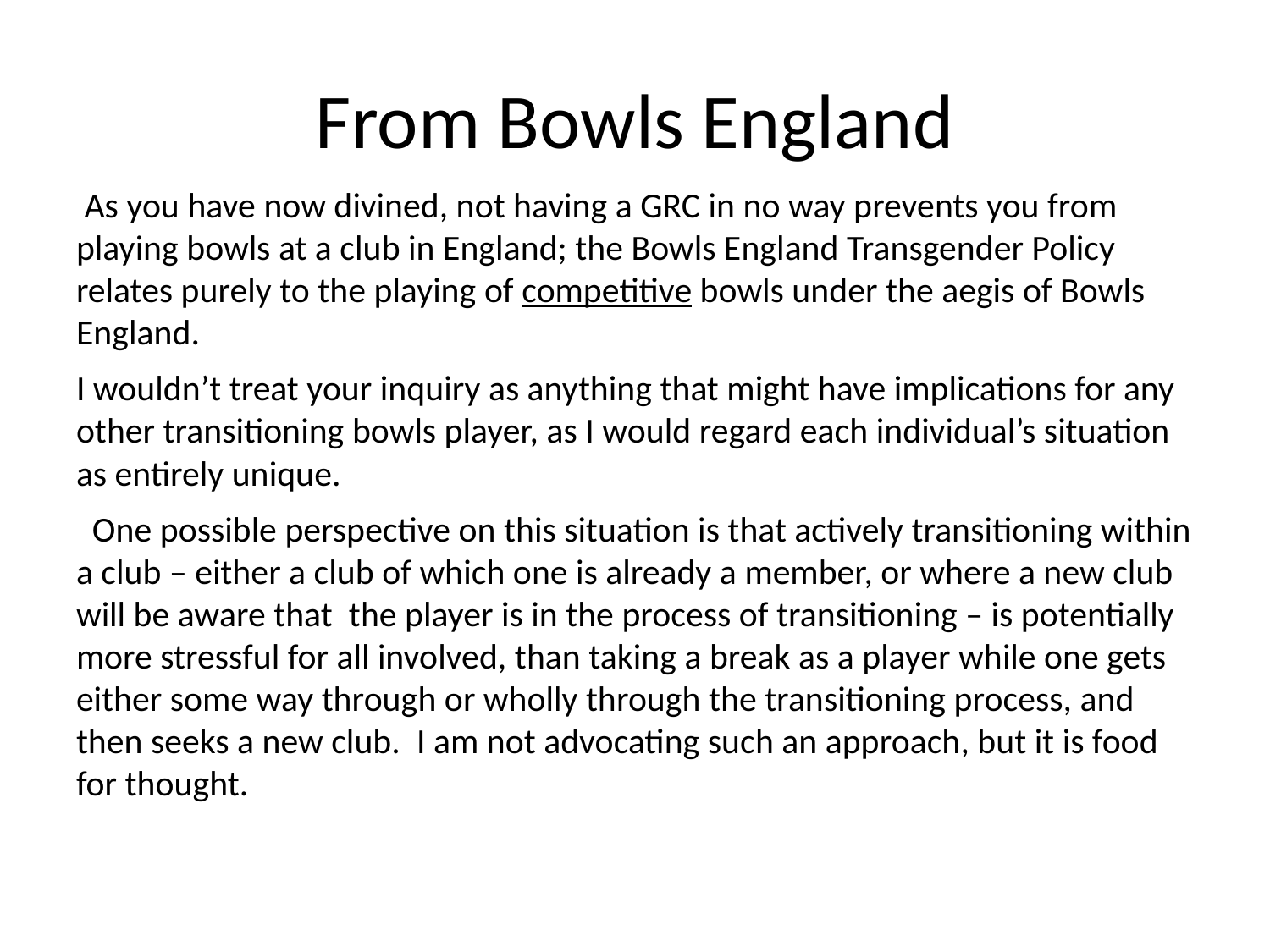

# From Bowls England
 As you have now divined, not having a GRC in no way prevents you from playing bowls at a club in England; the Bowls England Transgender Policy relates purely to the playing of competitive bowls under the aegis of Bowls England.
I wouldn’t treat your inquiry as anything that might have implications for any other transitioning bowls player, as I would regard each individual’s situation as entirely unique.
  One possible perspective on this situation is that actively transitioning within a club – either a club of which one is already a member, or where a new club will be aware that  the player is in the process of transitioning – is potentially more stressful for all involved, than taking a break as a player while one gets either some way through or wholly through the transitioning process, and then seeks a new club.  I am not advocating such an approach, but it is food for thought.